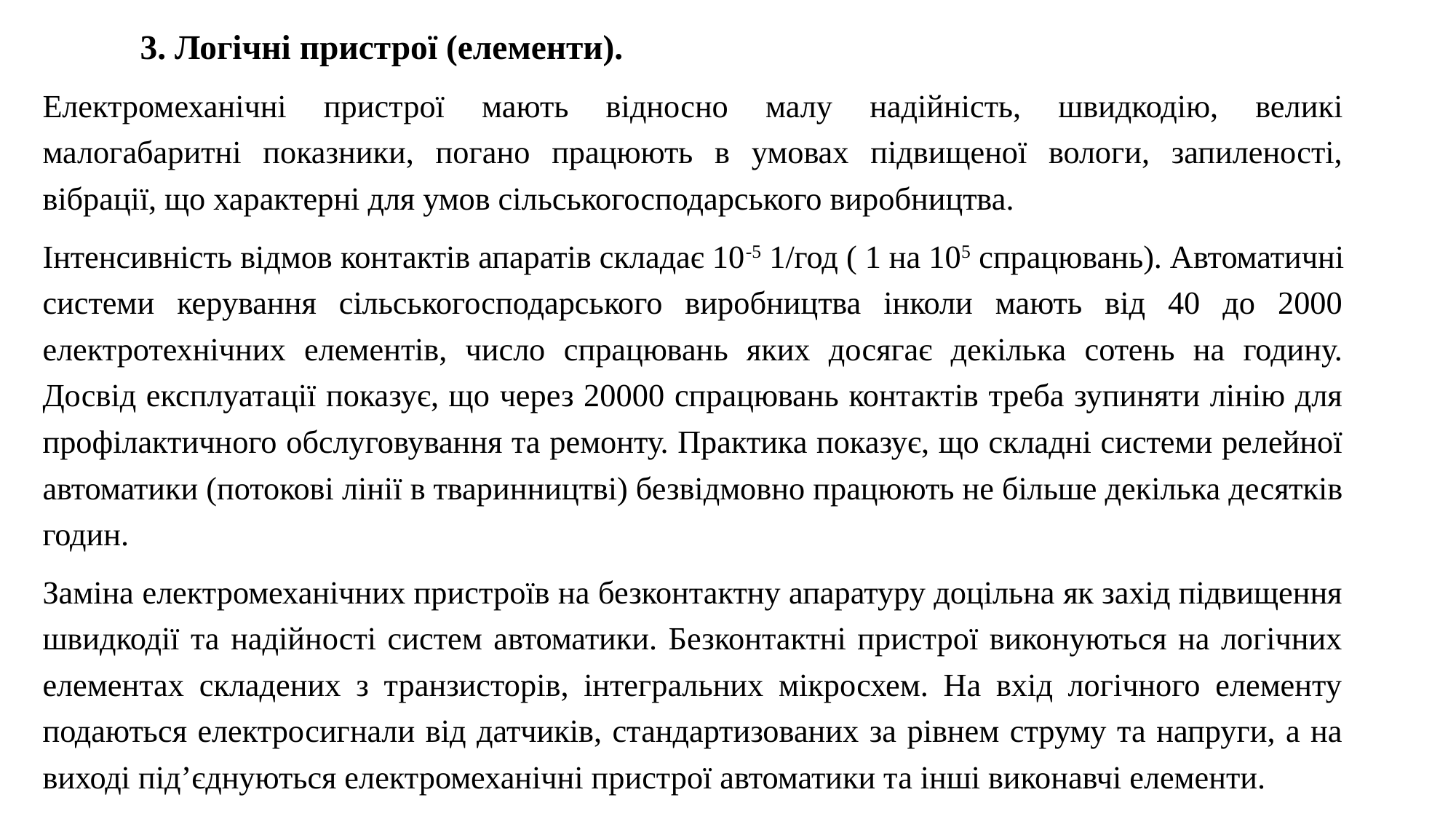

3. Логічні пристрої (елементи).
Електромеханічні пристрої мають відносно малу надійність, швидкодію, великі малогабаритні показники, погано працюють в умовах підвищеної вологи, запиленості, вібрації, що характерні для умов сільськогосподарського виробництва.
Інтенсивність відмов контактів апаратів складає 10-5 1/год ( 1 на 105 спрацювань). Автоматичні системи керування сільськогосподарського виробництва інколи мають від 40 до 2000 електротехнічних елементів, число спрацювань яких досягає декілька сотень на годину. Досвід експлуатації показує, що через 20000 спрацювань контактів треба зупиняти лінію для профілактичного обслуговування та ремонту. Практика показує, що складні системи релейної автоматики (потокові лінії в тваринництві) безвідмовно працюють не більше декілька десятків годин.
Заміна електромеханічних пристроїв на безконтактну апаратуру доцільна як захід підвищення швидкодії та надійності систем автоматики. Безконтактні пристрої виконуються на логічних елементах складених з транзисторів, інтегральних мікросхем. На вхід логічного елементу подаються електросигнали від датчиків, стандартизованих за рівнем струму та напруги, а на виході під’єднуються електромеханічні пристрої автоматики та інші виконавчі елементи.